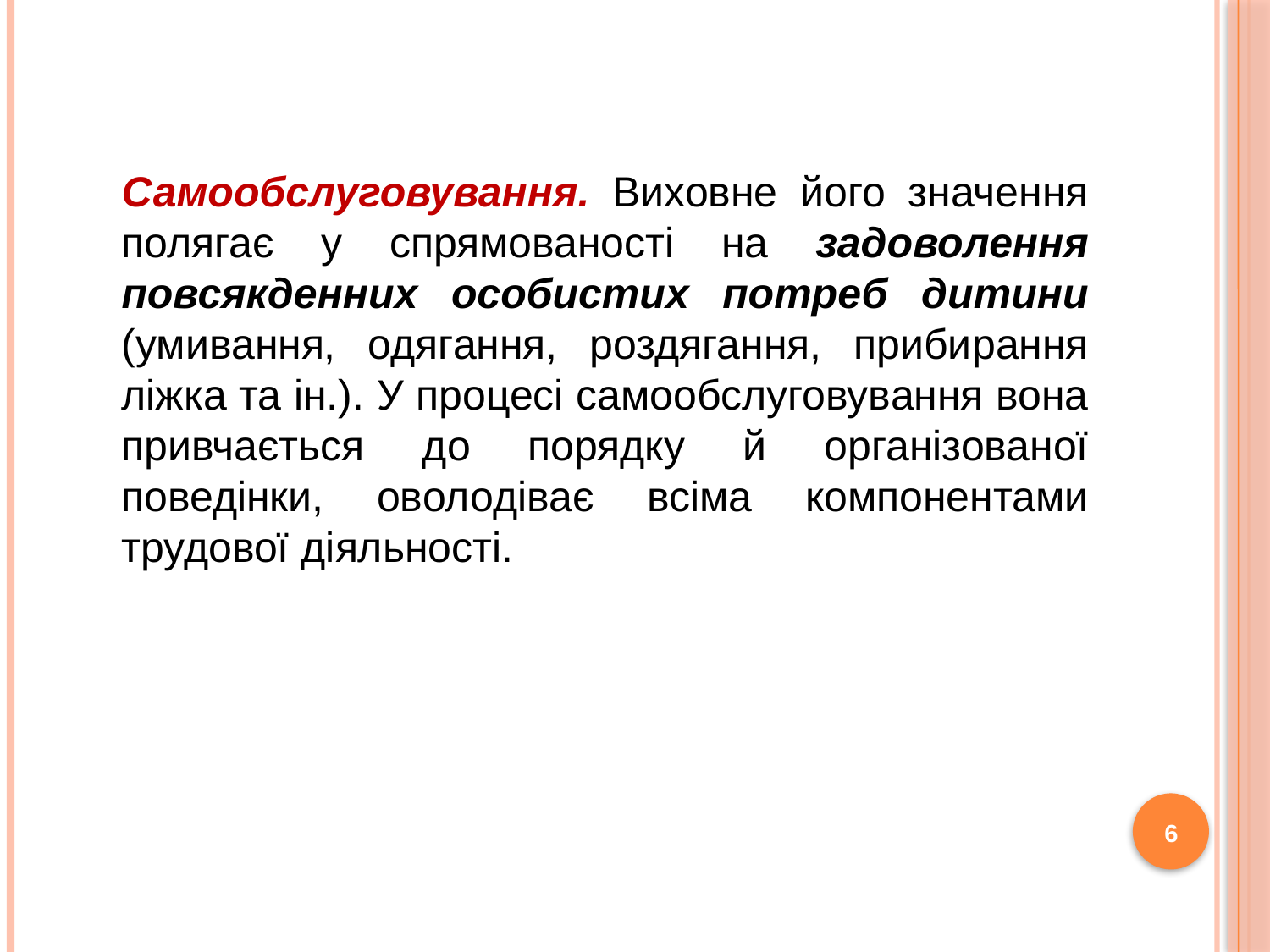

Самообслуговування. Виховне його значення полягає у спрямованості на задоволення повсякденних особистих потреб дитини (умивання, одягання, роздягання, приби­рання ліжка та ін.). У процесі самообслуговування вона привчається до порядку й організованої поведінки, оволодіває всіма компонентами трудової діяльності.
6